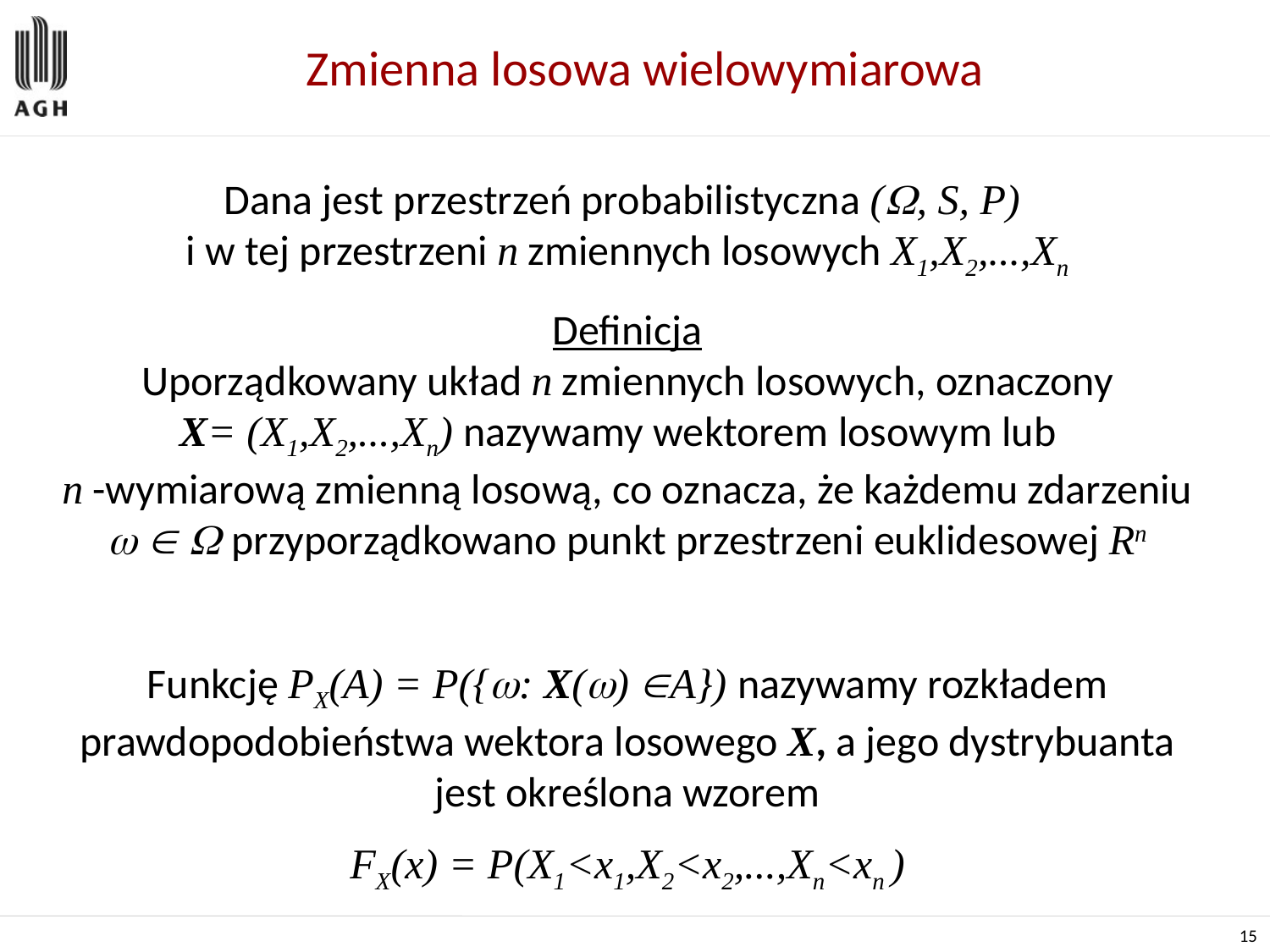

# Zmienna losowa wielowymiarowa
Dana jest przestrzeń probabilistyczna (Ω, S, P)
i w tej przestrzeni n zmiennych losowych X1,X2,...,Xn
Definicja
Uporządkowany układ n zmiennych losowych, oznaczony
X= (X1,X2,...,Xn) nazywamy wektorem losowym lub
n -wymiarową zmienną losową, co oznacza, że każdemu zdarzeniu ω ∈ Ω przyporządkowano punkt przestrzeni euklidesowej Rn

Funkcję PX(A) = P({ω: X(ω) ∈A}) nazywamy rozkładem prawdopodobieństwa wektora losowego X, a jego dystrybuanta jest określona wzorem
FX(x) = P(X1<x1,X2<x2,...,Xn<xn )